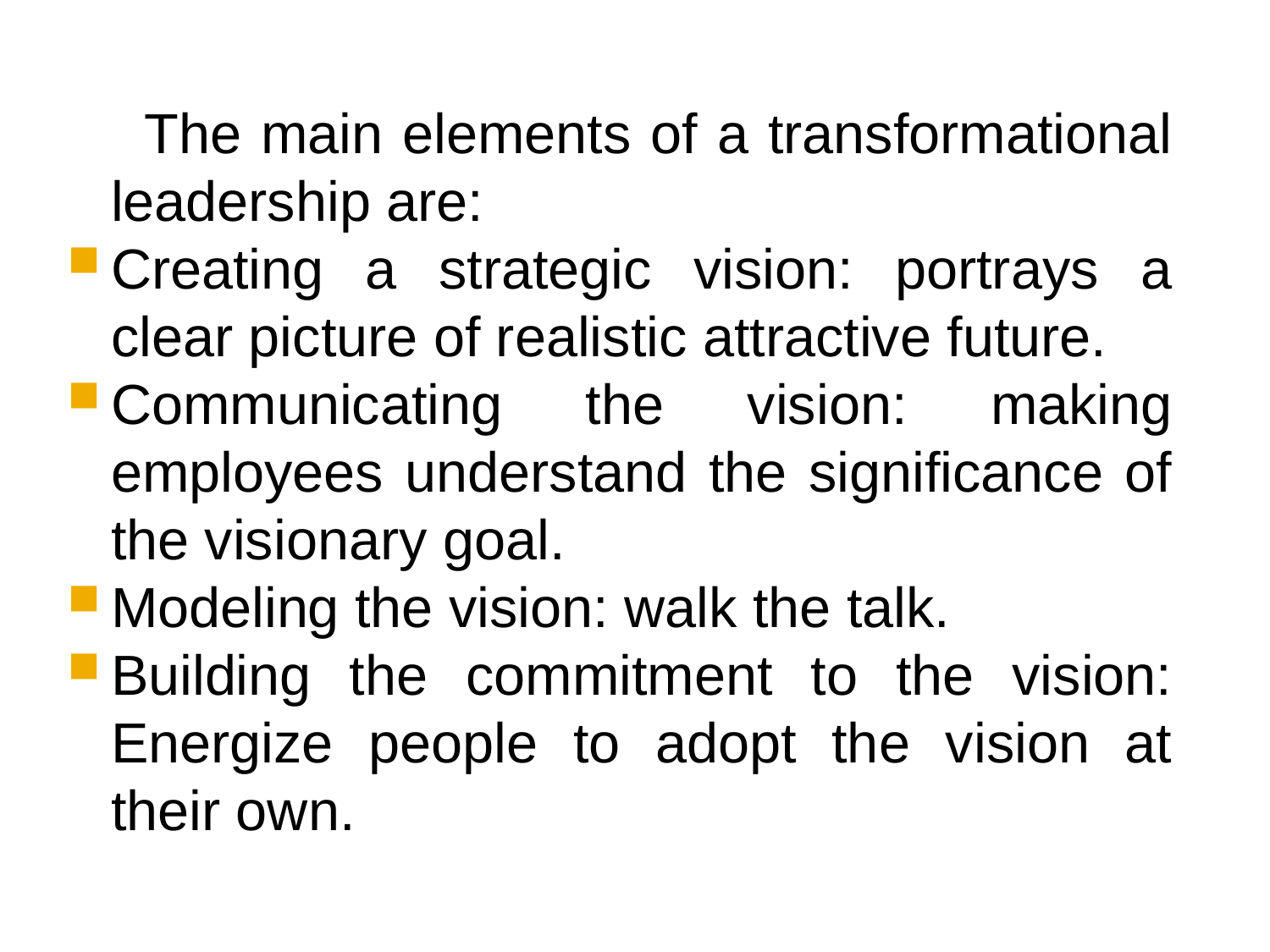

The main elements of a transformational leadership are:
Creating a strategic vision: portrays a clear picture of realistic attractive future.
Communicating the vision: making employees understand the significance of the visionary goal.
Modeling the vision: walk the talk.
Building the commitment to the vision: Energize people to adopt the vision at their own.